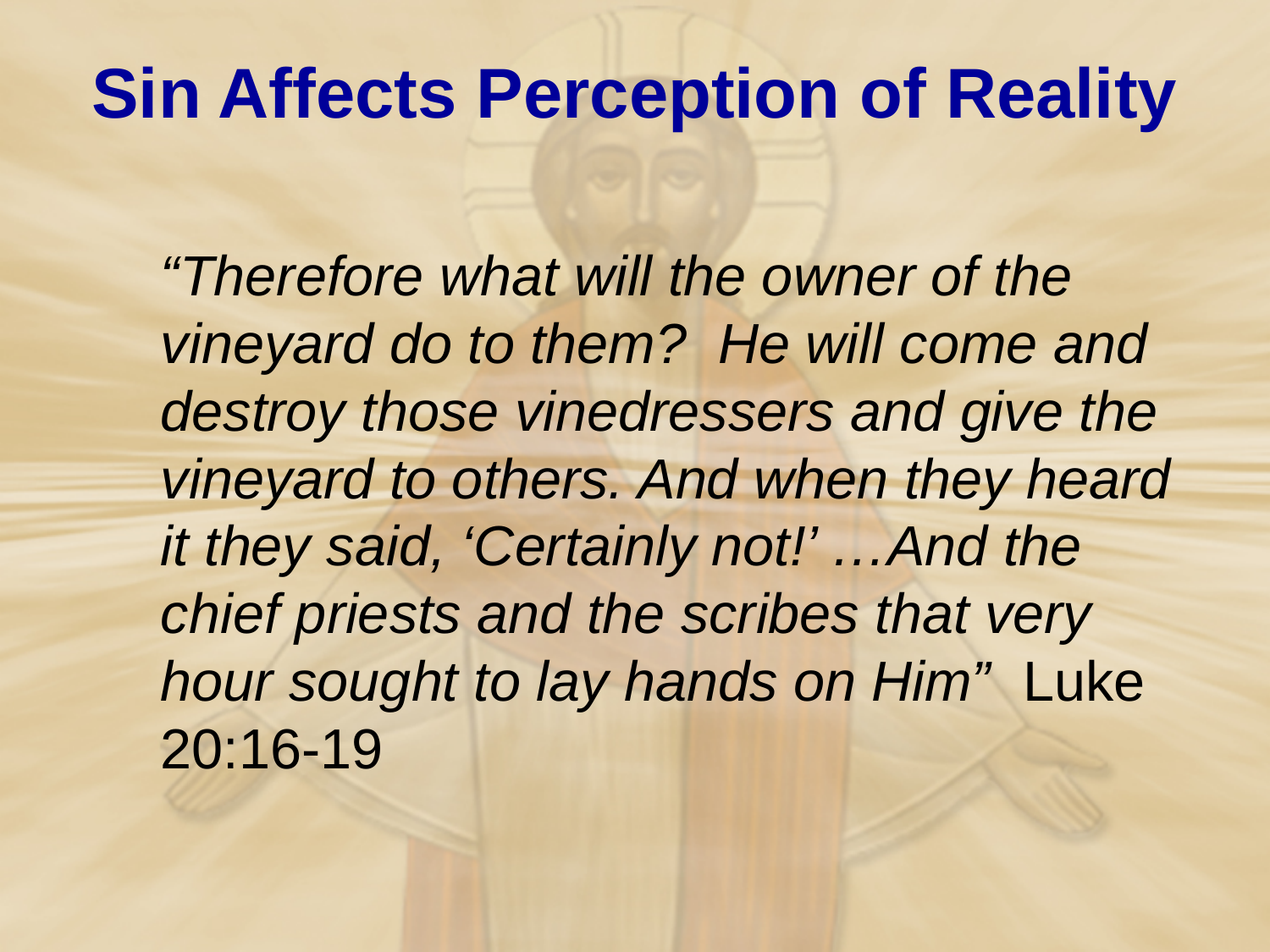

# Sin Affects Perception of Reality
	“Therefore what will the owner of the vineyard do to them?  He will come and destroy those vinedressers and give the vineyard to others. And when they heard it they said, ‘Certainly not!’ …And the chief priests and the scribes that very hour sought to lay hands on Him”  Luke 20:16-19